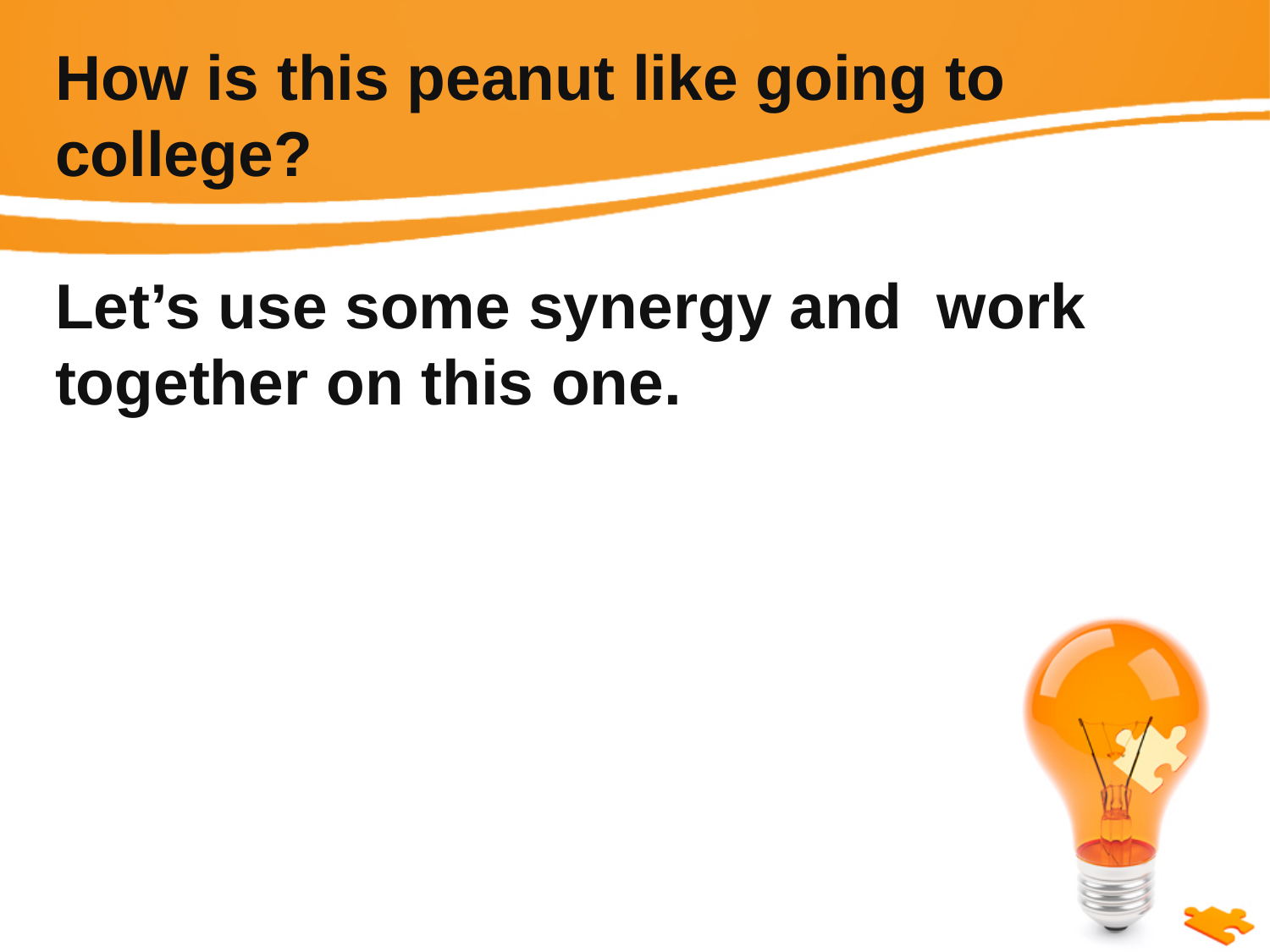

# How is this peanut like going to college? Let’s use some synergy and  work together on this one.